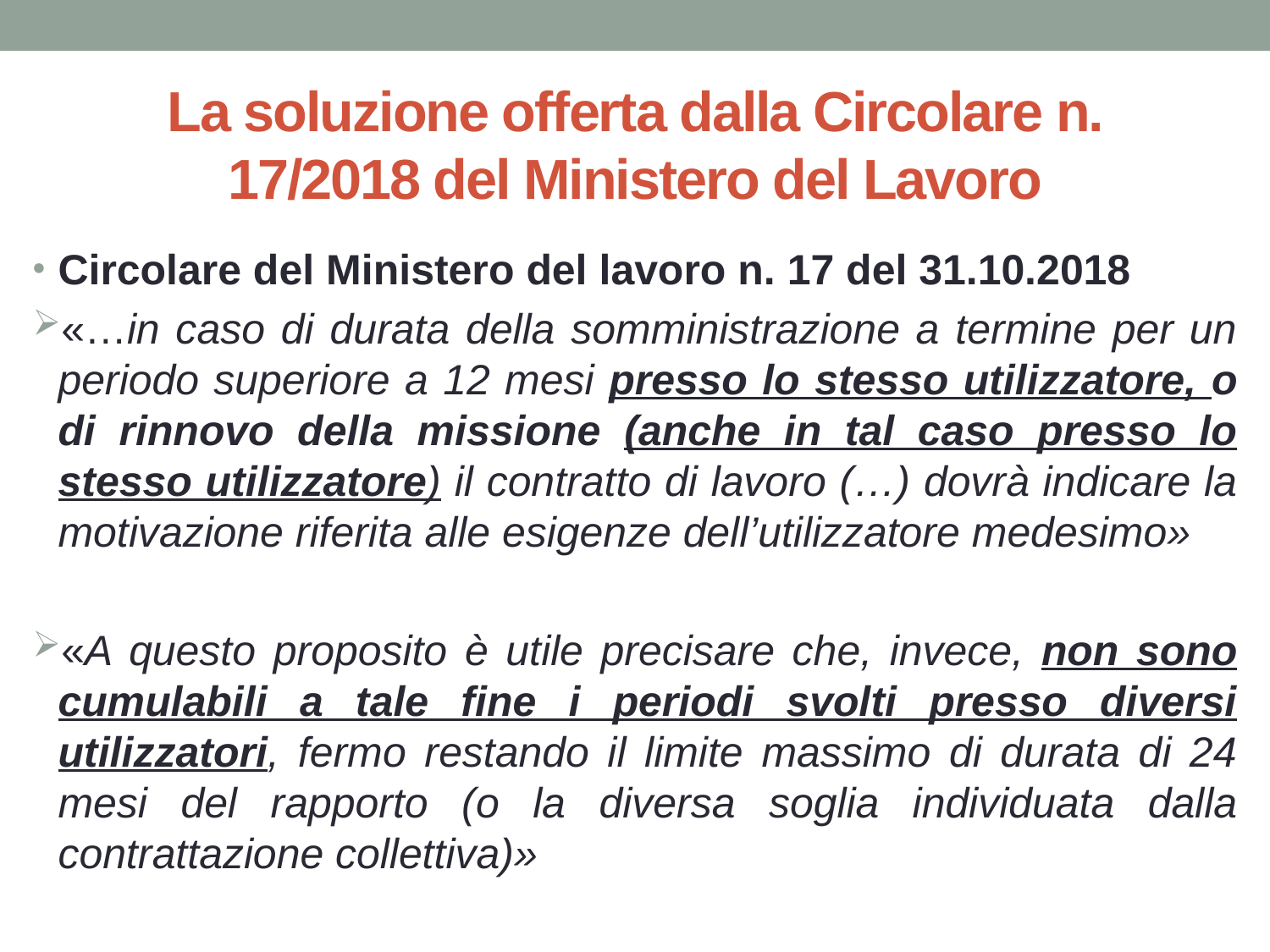

# La soluzione offerta dalla Circolare n. 17/2018 del Ministero del Lavoro
Circolare del Ministero del lavoro n. 17 del 31.10.2018
«…in caso di durata della somministrazione a termine per un periodo superiore a 12 mesi presso lo stesso utilizzatore, o di rinnovo della missione (anche in tal caso presso lo stesso utilizzatore) il contratto di lavoro (…) dovrà indicare la motivazione riferita alle esigenze dell’utilizzatore medesimo»

«A questo proposito è utile precisare che, invece, non sono cumulabili a tale fine i periodi svolti presso diversi utilizzatori, fermo restando il limite massimo di durata di 24 mesi del rapporto (o la diversa soglia individuata dalla contrattazione collettiva)»